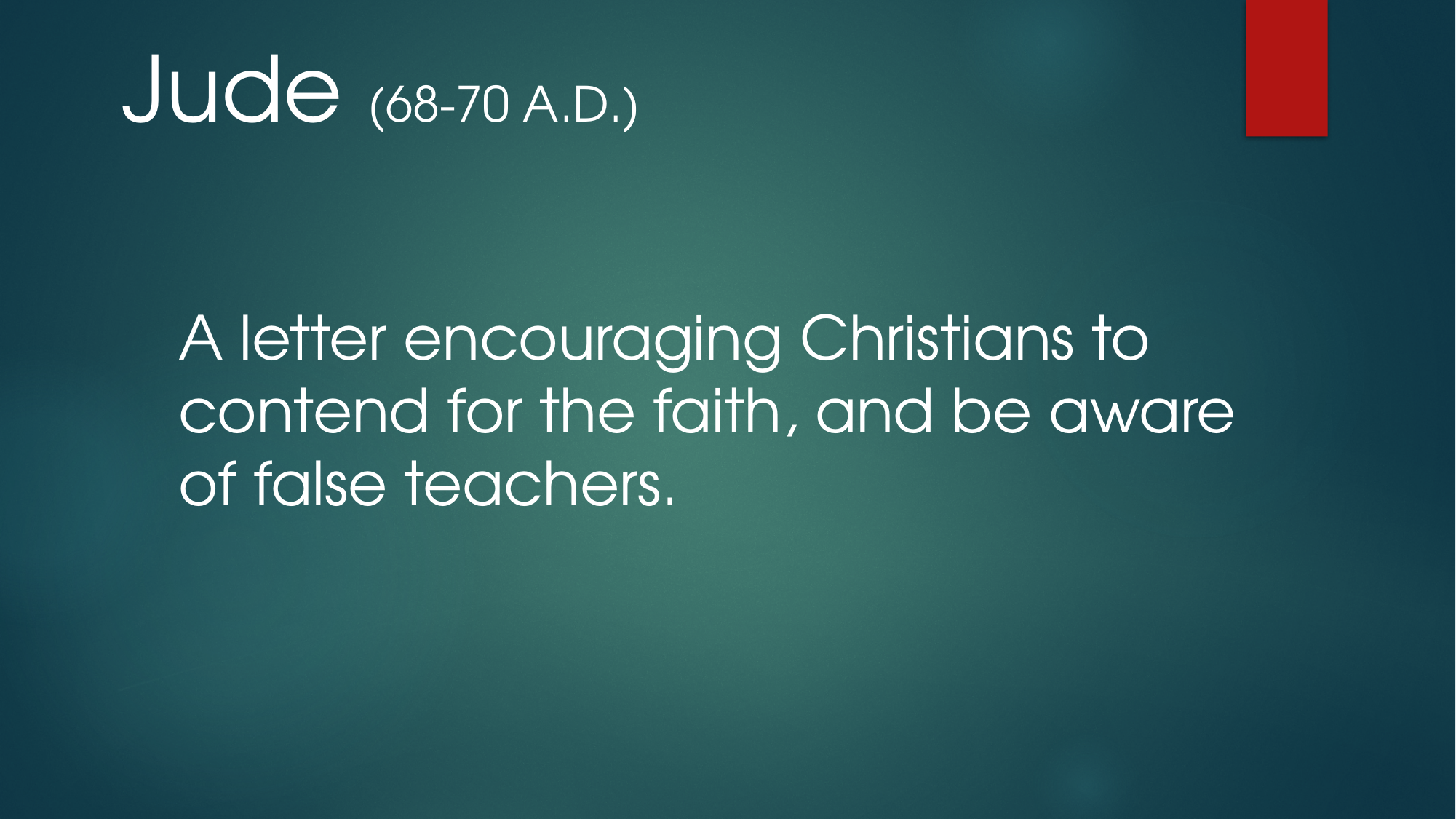

Jude (68-70 A.D.)
A letter encouraging Christians to
contend for the faith, and be aware
of false teachers.